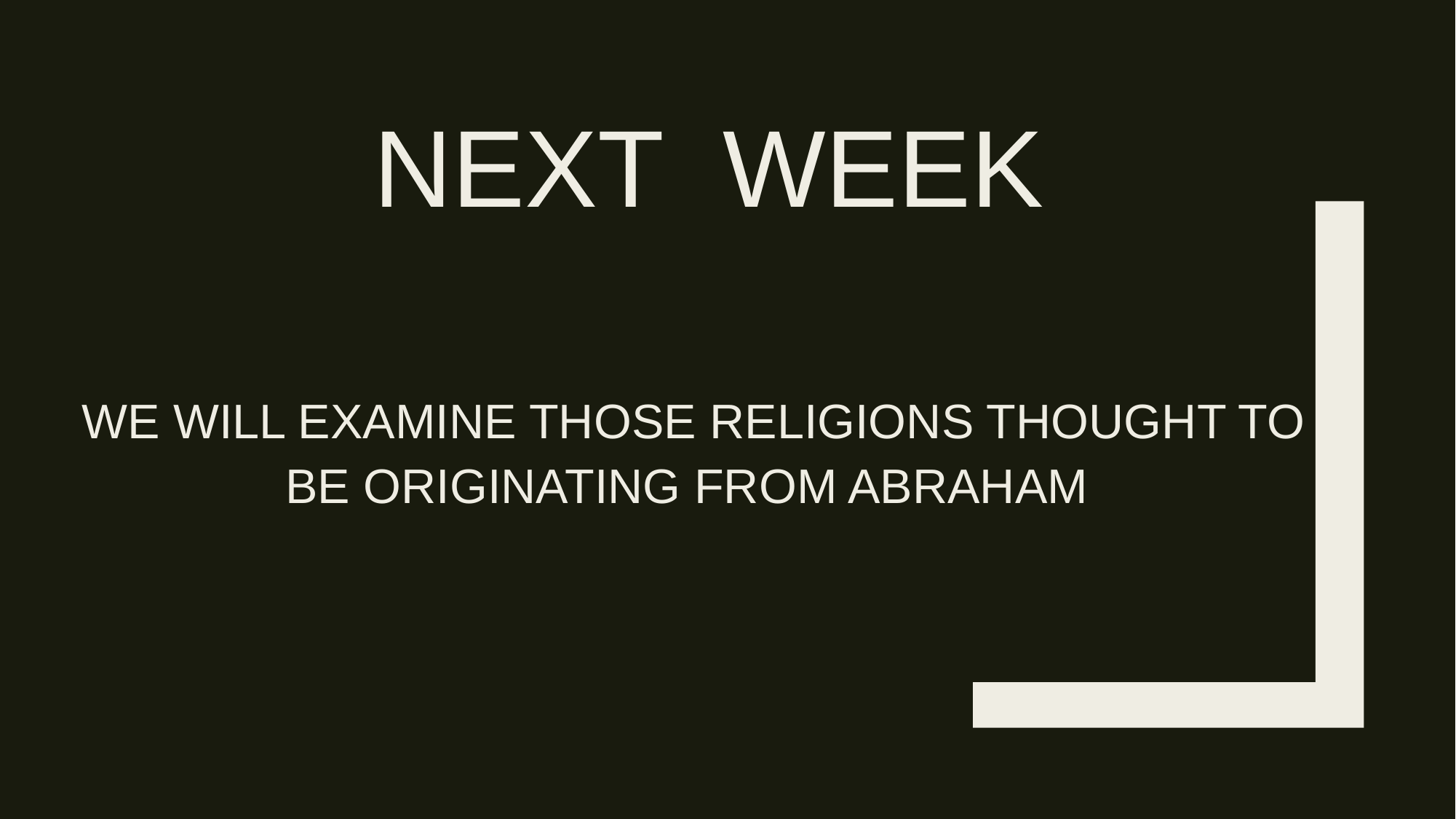

# NEXt  WEEK
WE WILL EXAMINE THOSE RELIGIONS THOUGHT TO BE ORIGINATING FROM ABRAHAM